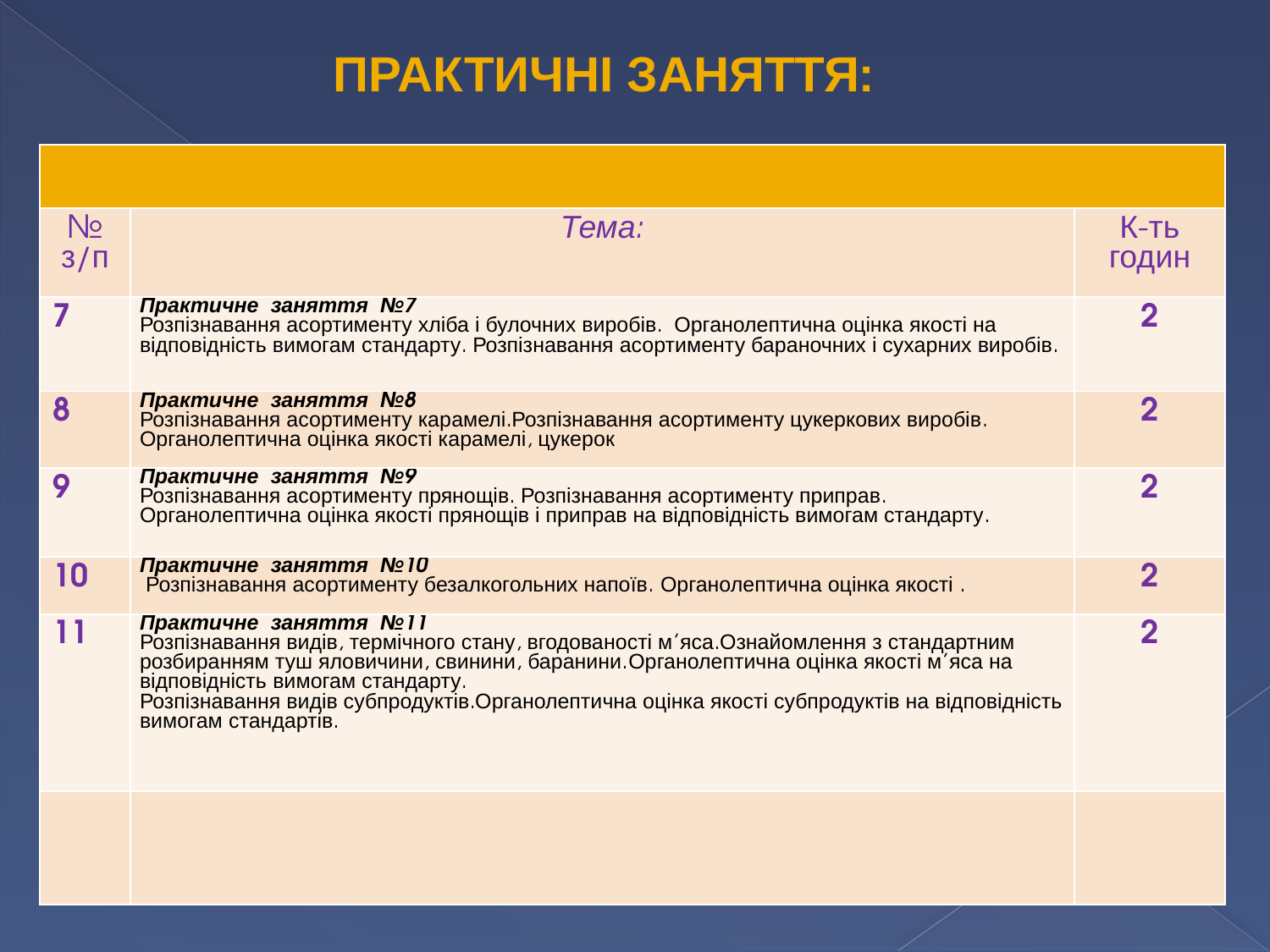

Практичні заняття:

|  |  |  |
| --- | --- | --- |
| № з/п | Тема: | К-ть годин |
| 7 | Практичне заняття №7 Розпізнавання асортименту хліба і булочних виробів. Органолептична оцінка якості на відповідність вимогам стандарту. Розпізнавання асортименту бараночних і сухарних виробів. | 2 |
| 8 | Практичне заняття №8 Розпізнавання асортименту карамелі.Розпізнавання асортименту цукеркових виробів. Органолептична оцінка якості карамелі, цукерок | 2 |
| 9 | Практичне заняття №9 Розпізнавання асортименту прянощів. Розпізнавання асортименту приправ. Органолептична оцінка якості прянощів і приправ на відповідність вимогам стандарту. | 2 |
| 10 | Практичне заняття №10 Розпізнавання асортименту безалкогольних напоїв. Органолептична оцінка якості . | 2 |
| 11 | Практичне заняття №11 Розпізнавання видів, термічного стану, вгодованості м’яса.Ознайомлення з стандартним розбиранням туш яловичини, свинини, баранини.Органолептична оцінка якості м’яса на відповідність вимогам стандарту. Розпізнавання видів субпродуктів.Органолептична оцінка якості субпродуктів на відповідність вимогам стандартів. | 2 |
|  |  |  |